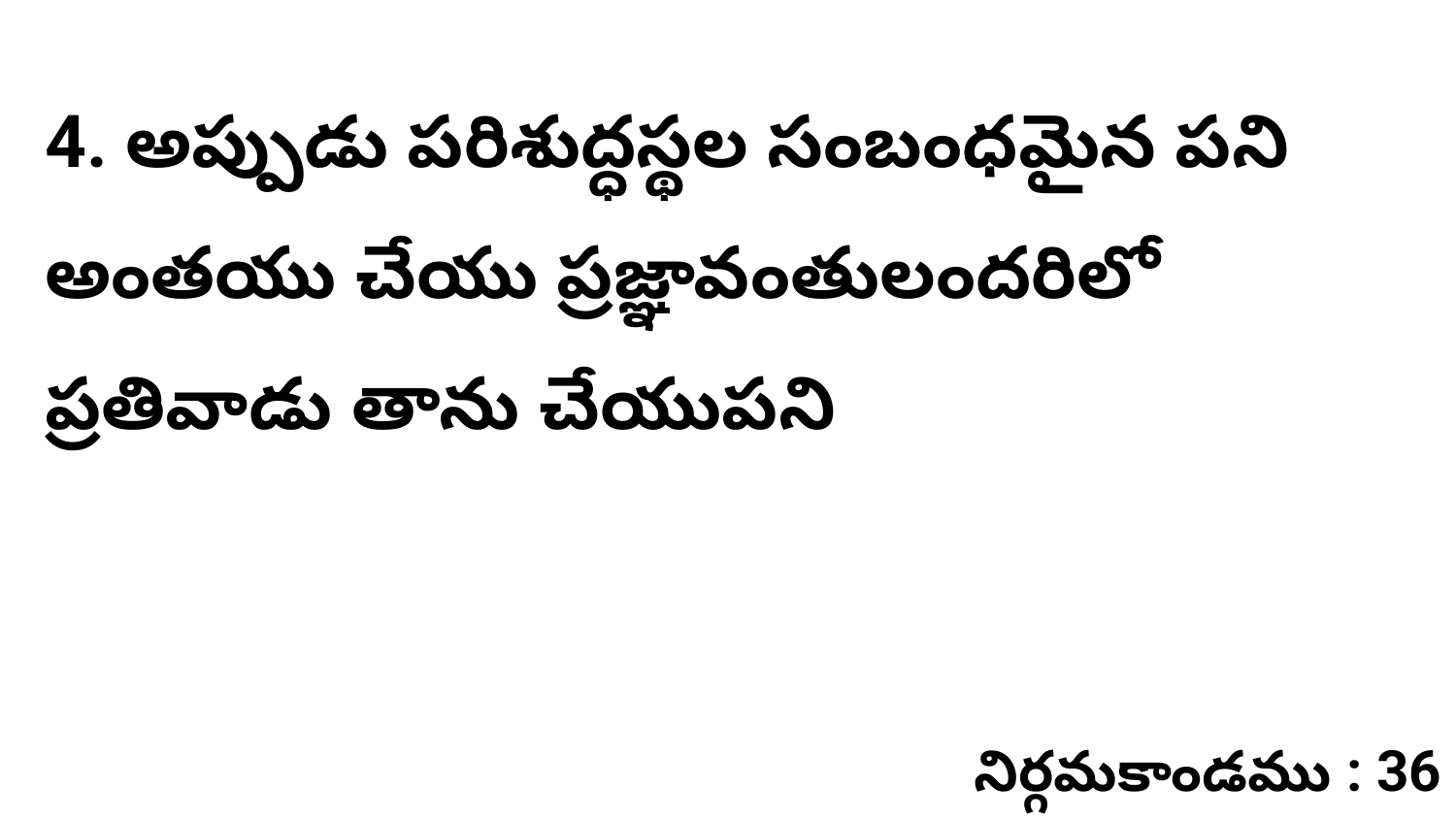

4. అప్పుడు పరిశుద్ధస్థల సంబంధమైన పని అంతయు చేయు ప్రజ్ఞావంతులందరిలో ప్రతివాడు తాను చేయుపని
నిర్గమకాండము : 36